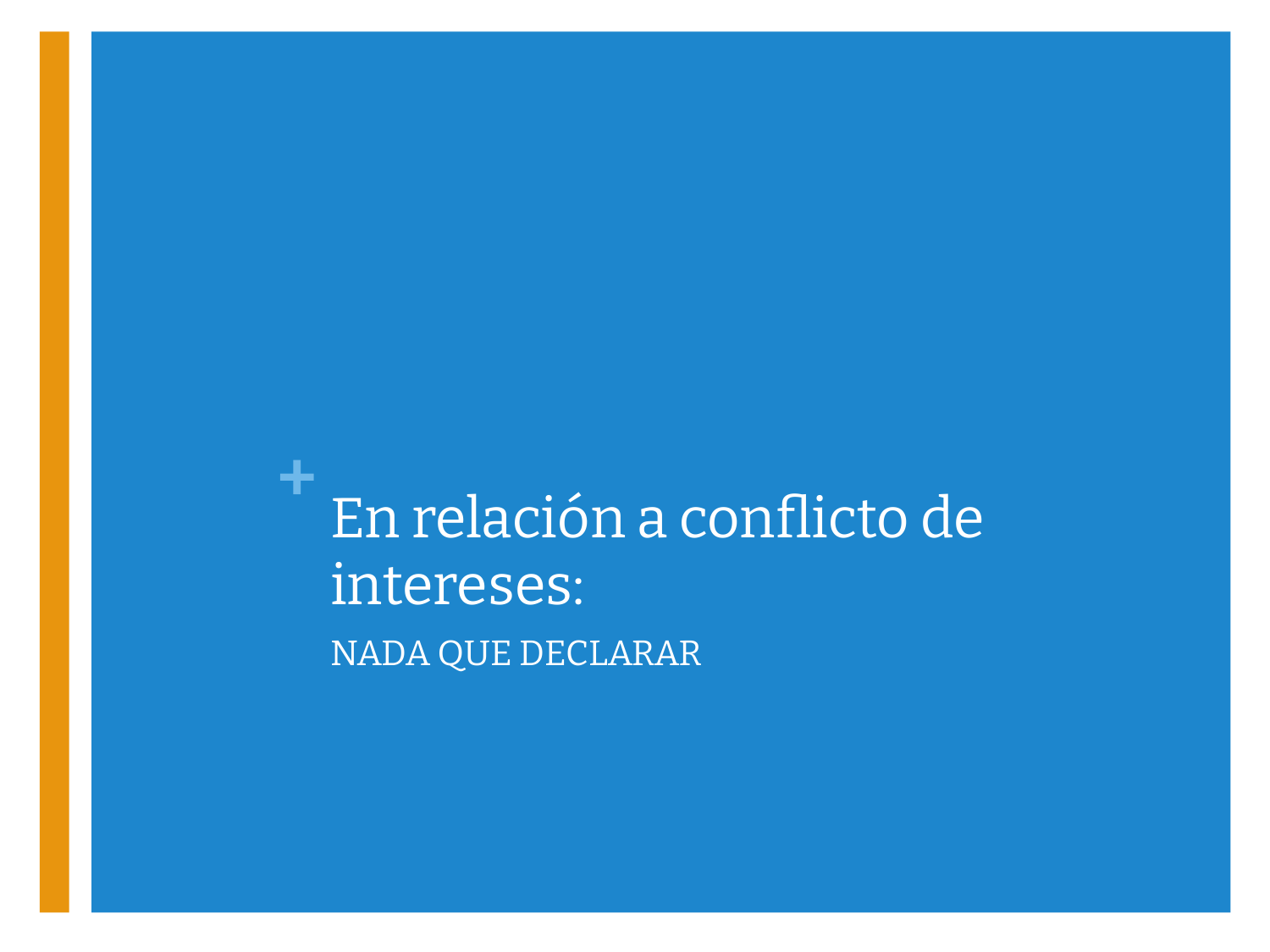

# En relación a conflicto de intereses:
NADA QUE DECLARAR